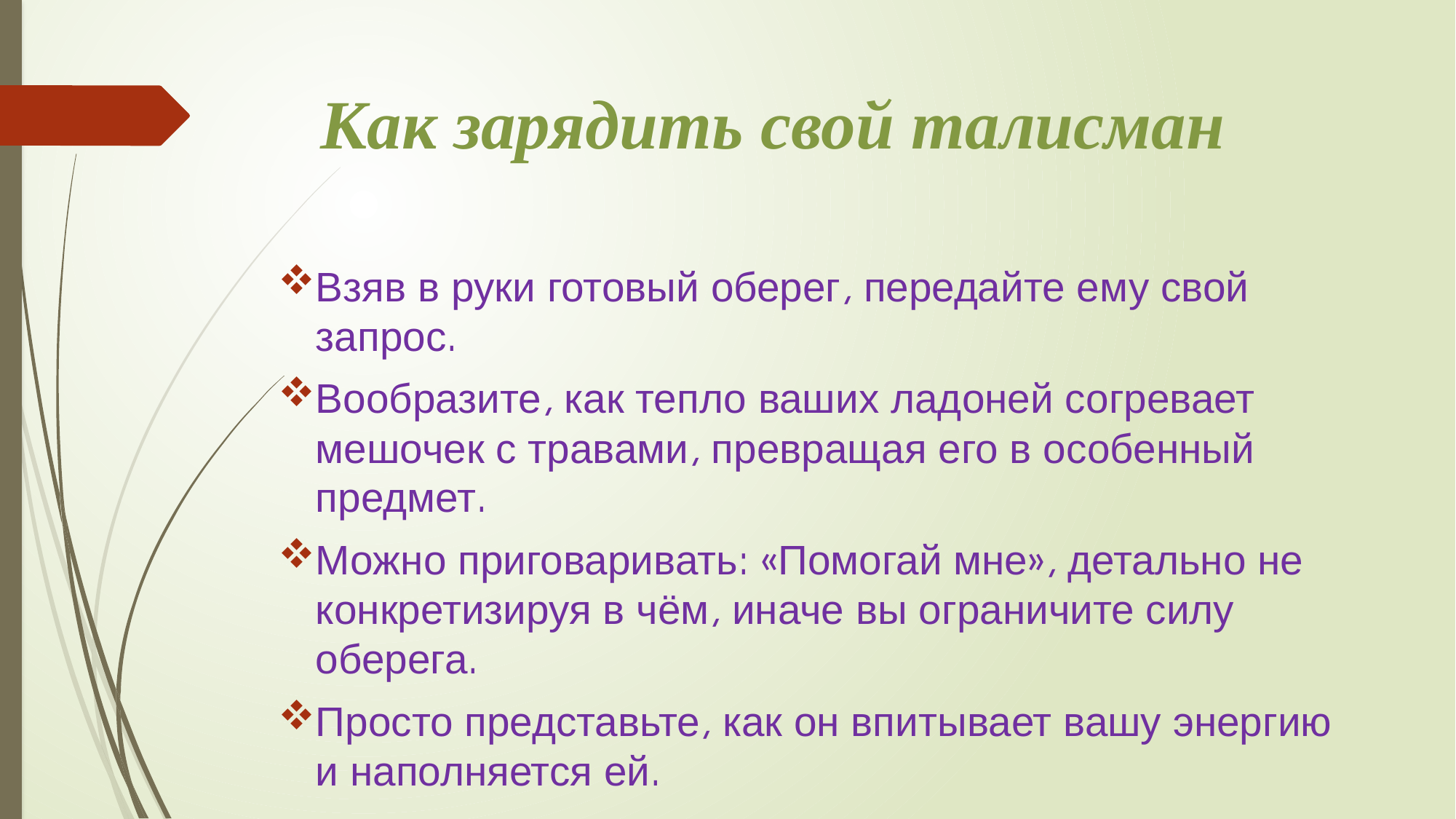

# Как зарядить свой талисман
Взяв в руки готовый оберег, передайте ему свой запрос.
Вообразите, как тепло ваших ладоней согревает мешочек с травами, превращая его в особенный предмет.
Можно приговаривать: «Помогай мне», детально не конкретизируя в чём, иначе вы ограничите силу оберега.
Просто представьте, как он впитывает вашу энергию и наполняется ей.